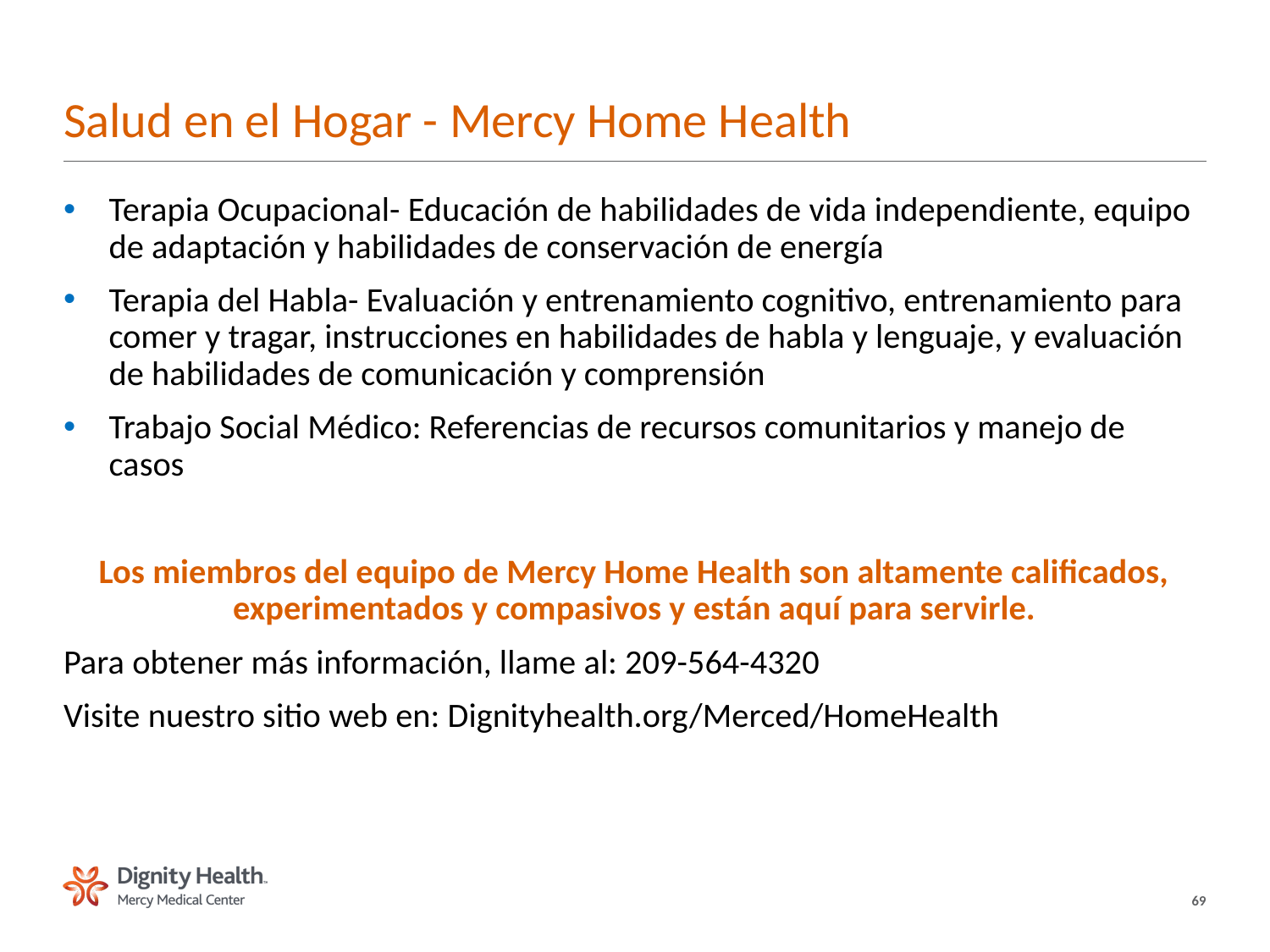

# Salud en el Hogar - Mercy Home Health
Terapia Ocupacional- Educación de habilidades de vida independiente, equipo de adaptación y habilidades de conservación de energía
Terapia del Habla- Evaluación y entrenamiento cognitivo, entrenamiento para comer y tragar, instrucciones en habilidades de habla y lenguaje, y evaluación de habilidades de comunicación y comprensión
Trabajo Social Médico: Referencias de recursos comunitarios y manejo de casos

Los miembros del equipo de Mercy Home Health son altamente calificados, experimentados y compasivos y están aquí para servirle.
Para obtener más información, llame al: 209-564-4320
Visite nuestro sitio web en: Dignityhealth.org/Merced/HomeHealth

69